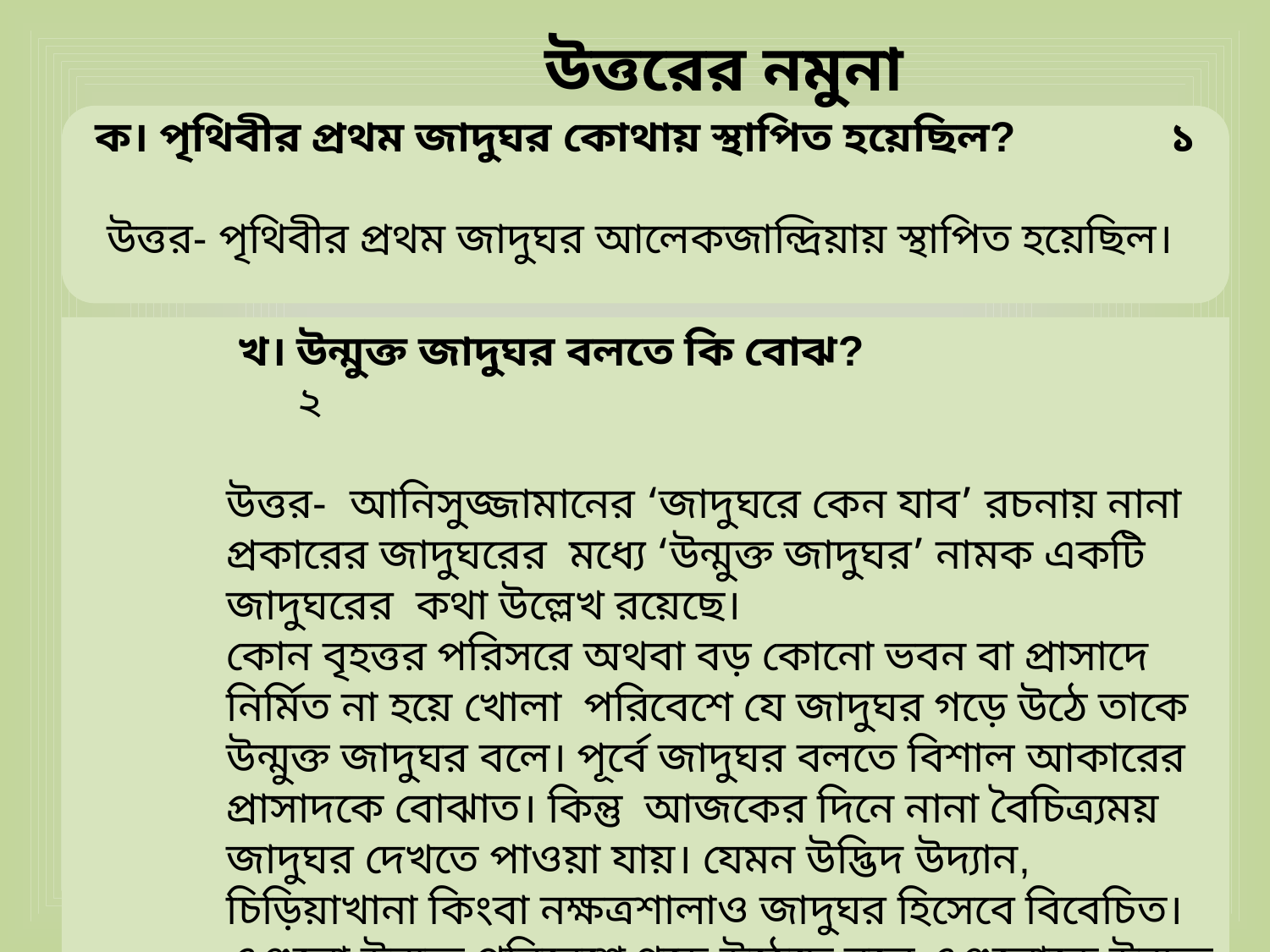

উত্তরের নমুনা

ক। পৃথিবীর প্রথম জাদুঘর কোথায় স্থাপিত হয়েছিল?             ১

  উত্তর- পৃথিবীর প্রথম জাদুঘর আলেকজান্দ্রিয়ায় স্থাপিত হয়েছিল।

 খ। উন্মুক্ত জাদুঘর বলতে কি বোঝ?                                    ২

উত্তর-  আনিসুজ্জামানের ‘জাদুঘরে কেন যাব’ রচনায় নানা প্রকারের জাদুঘরের  মধ্যে ‘উন্মুক্ত জাদুঘর’ নামক একটি জাদুঘরের  কথা উল্লেখ রয়েছে।
কোন বৃহত্তর পরিসরে অথবা বড় কোনো ভবন বা প্রাসাদে নির্মিত না হয়ে খোলা  পরিবেশে যে জাদুঘর গড়ে উঠে তাকে উন্মুক্ত জাদুঘর বলে। পূর্বে জাদুঘর বলতে বিশাল আকারের প্রাসাদকে বোঝাত। কিন্তু  আজকের দিনে নানা বৈচিত্র্যময় জাদুঘর দেখতে পাওয়া যায়। যেমন উদ্ভিদ উদ্যান, চিড়িয়াখানা কিংবা নক্ষত্রশালাও জাদুঘর হিসেবে বিবেচিত। এগুলো উন্মুক্ত পরিবেশে গড়ে উঠেছে বলে এগুলোকে উন্মুক্ত জাদুঘর বলা হয়।